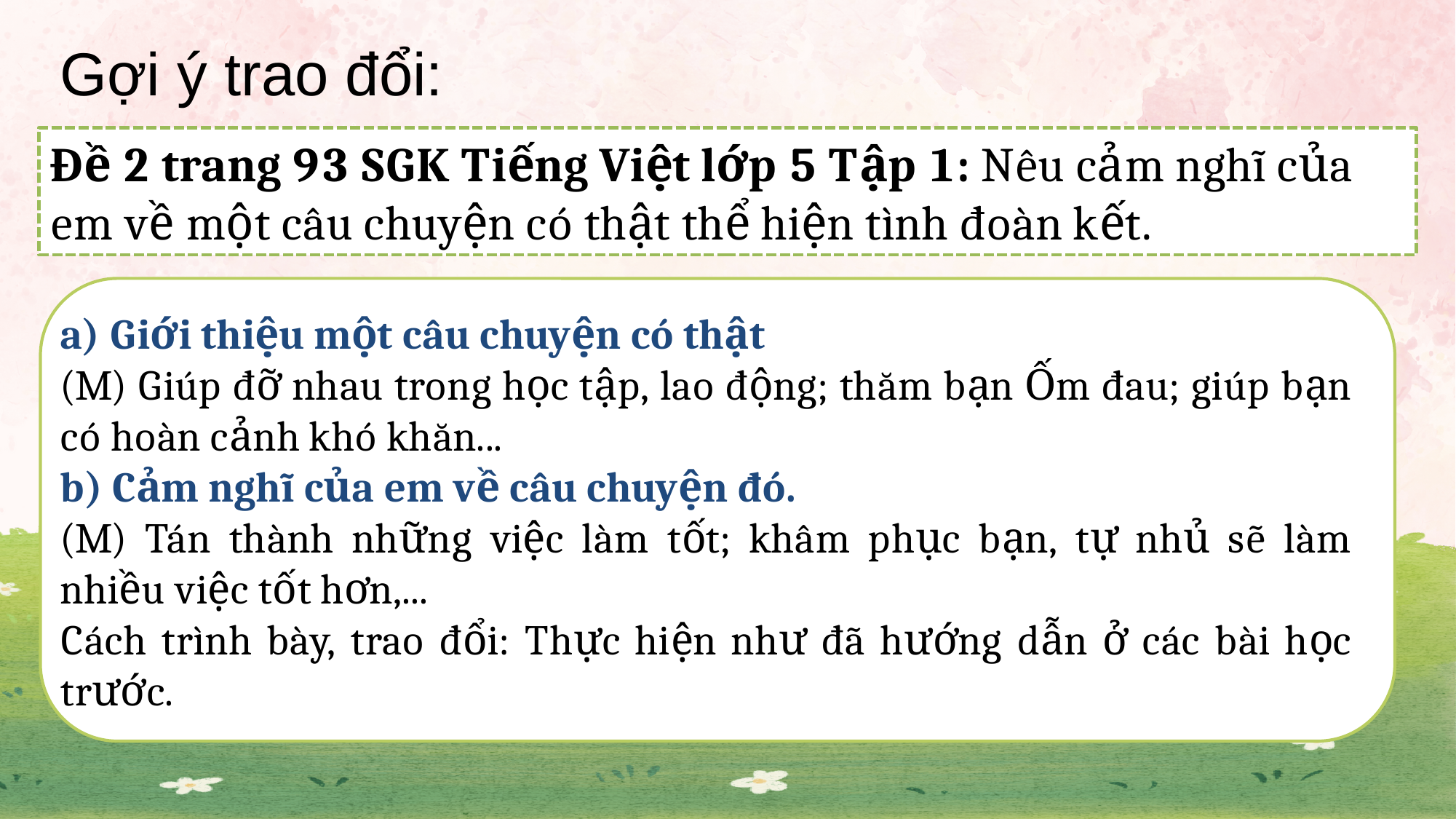

Gợi ý trao đổi:
Đề 2 trang 93 SGK Tiếng Việt lớp 5 Tập 1: Nêu cảm nghĩ của em về một câu chuyện có thật thể hiện tình đoàn kết.

a) Giới thiệu một câu chuyện có thật
(M) Giúp đỡ nhau trong học tập, lao động; thăm bạn Ốm đau; giúp bạn có hoàn cảnh khó khăn...
b) Cảm nghĩ của em về câu chuyện đó.
(M) Tán thành những việc làm tốt; khâm phục bạn, tự nhủ sẽ làm nhiều việc tốt hơn,...
Cách trình bày, trao đổi: Thực hiện như đã hướng dẫn ở các bài học trước.